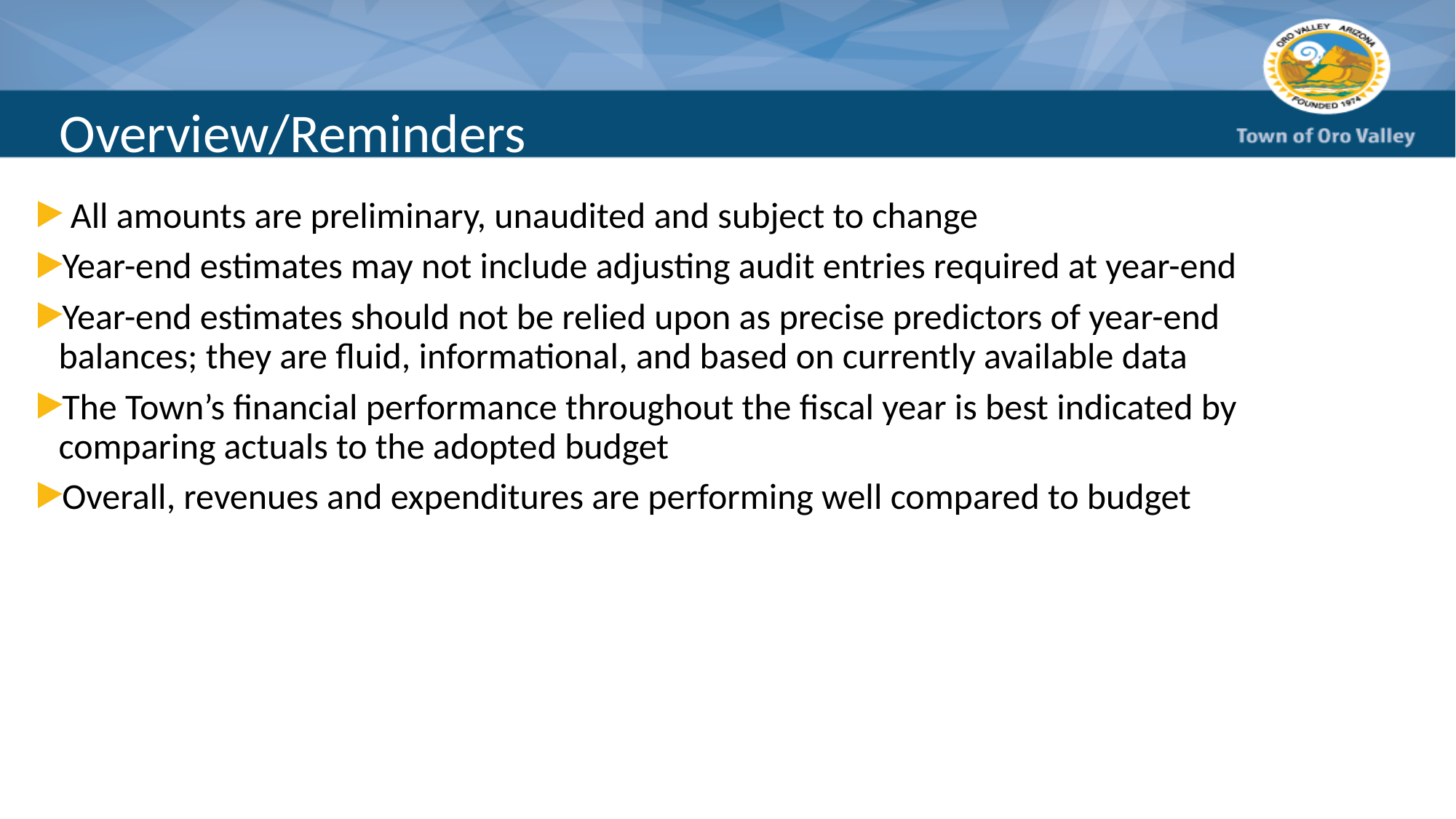

# Overview/Reminders
 All amounts are preliminary, unaudited and subject to change
Year-end estimates may not include adjusting audit entries required at year-end
Year-end estimates should not be relied upon as precise predictors of year-end balances; they are fluid, informational, and based on currently available data
The Town’s financial performance throughout the fiscal year is best indicated by comparing actuals to the adopted budget
Overall, revenues and expenditures are performing well compared to budget